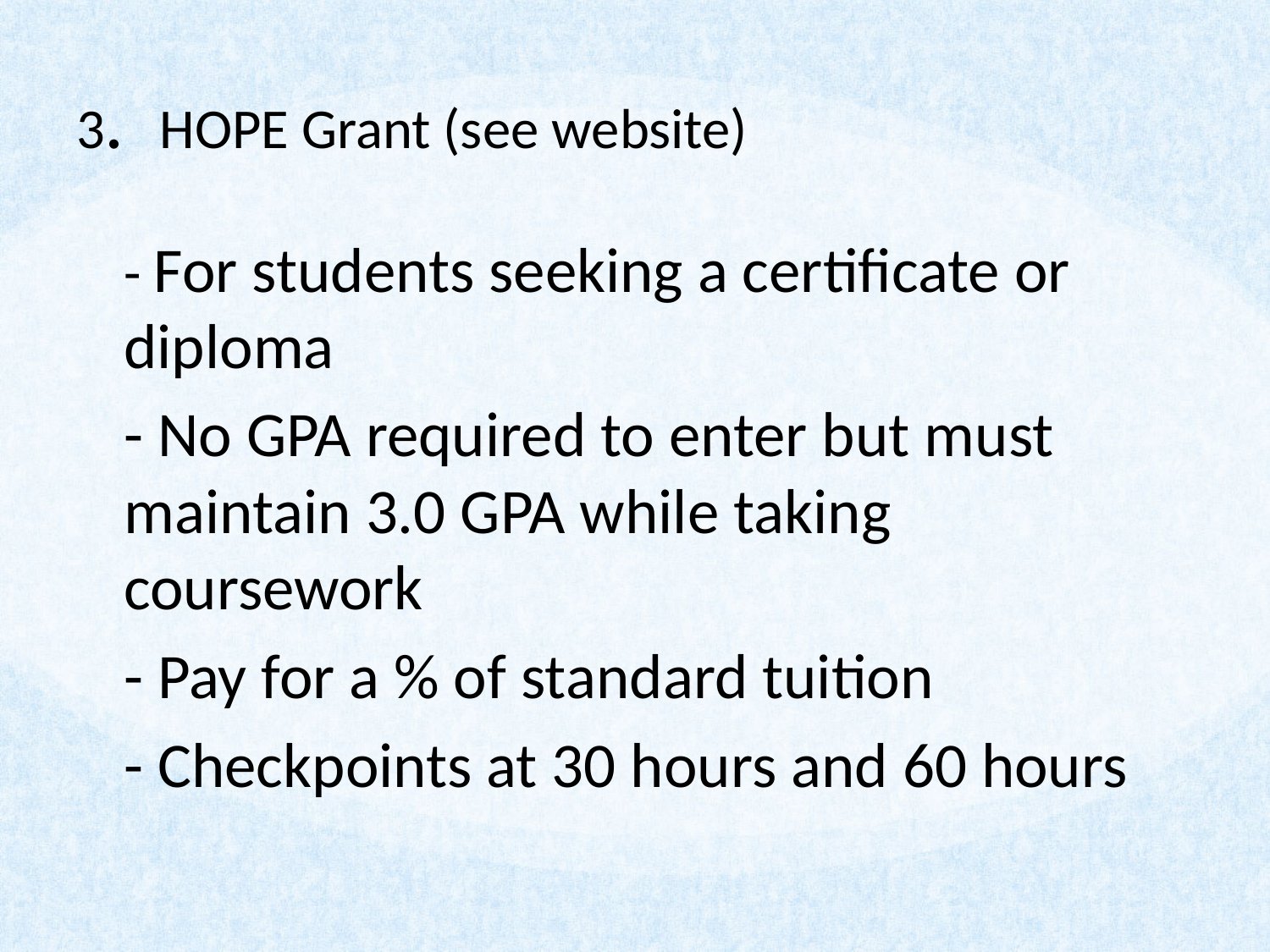

# 3.  HOPE Grant (see website)
	- For students seeking a certificate or diploma
	- No GPA required to enter but must maintain 3.0 GPA while taking coursework
	- Pay for a % of standard tuition
	- Checkpoints at 30 hours and 60 hours